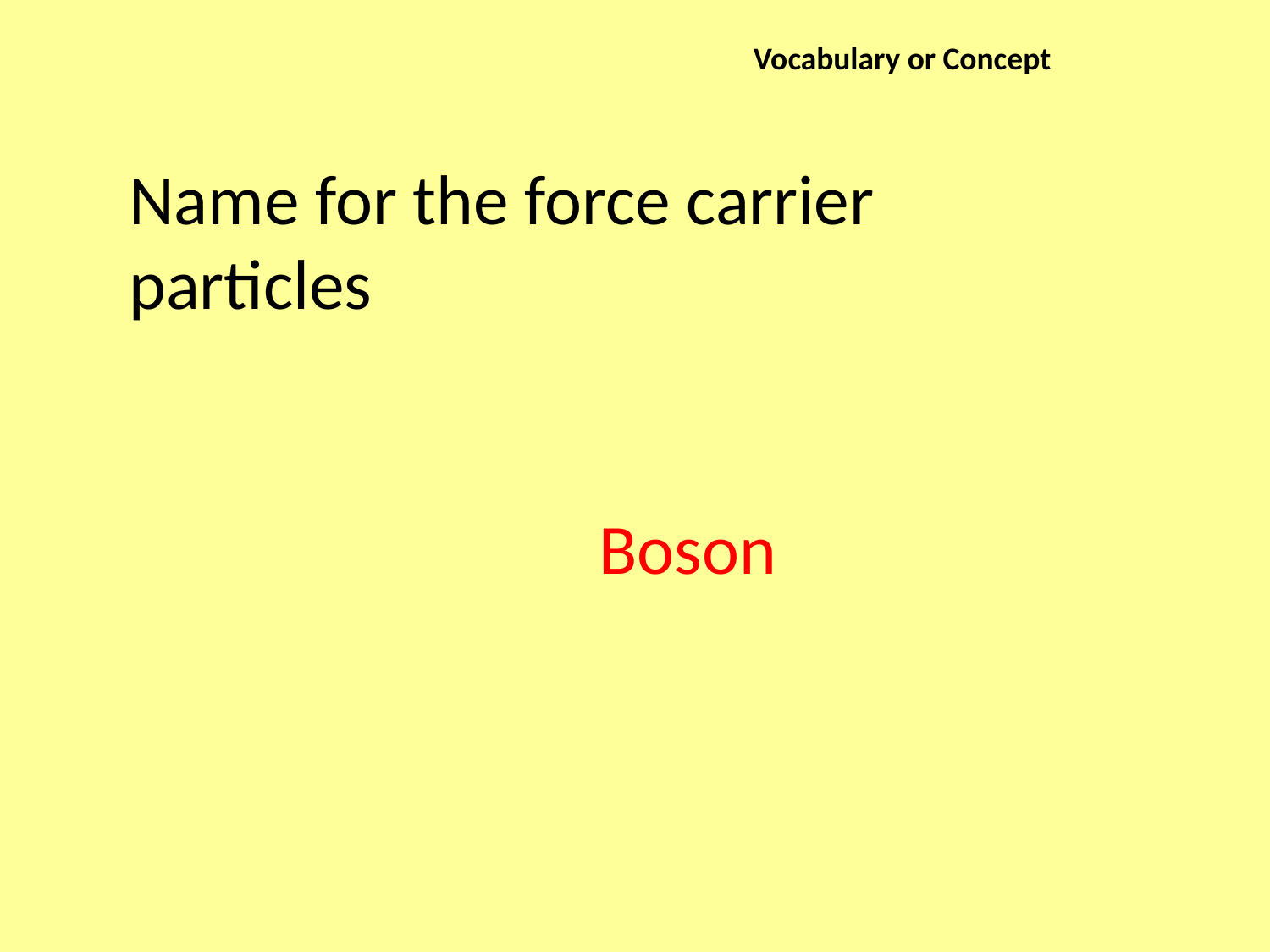

Vocabulary or Concept
Name for the force carrier particles
Boson